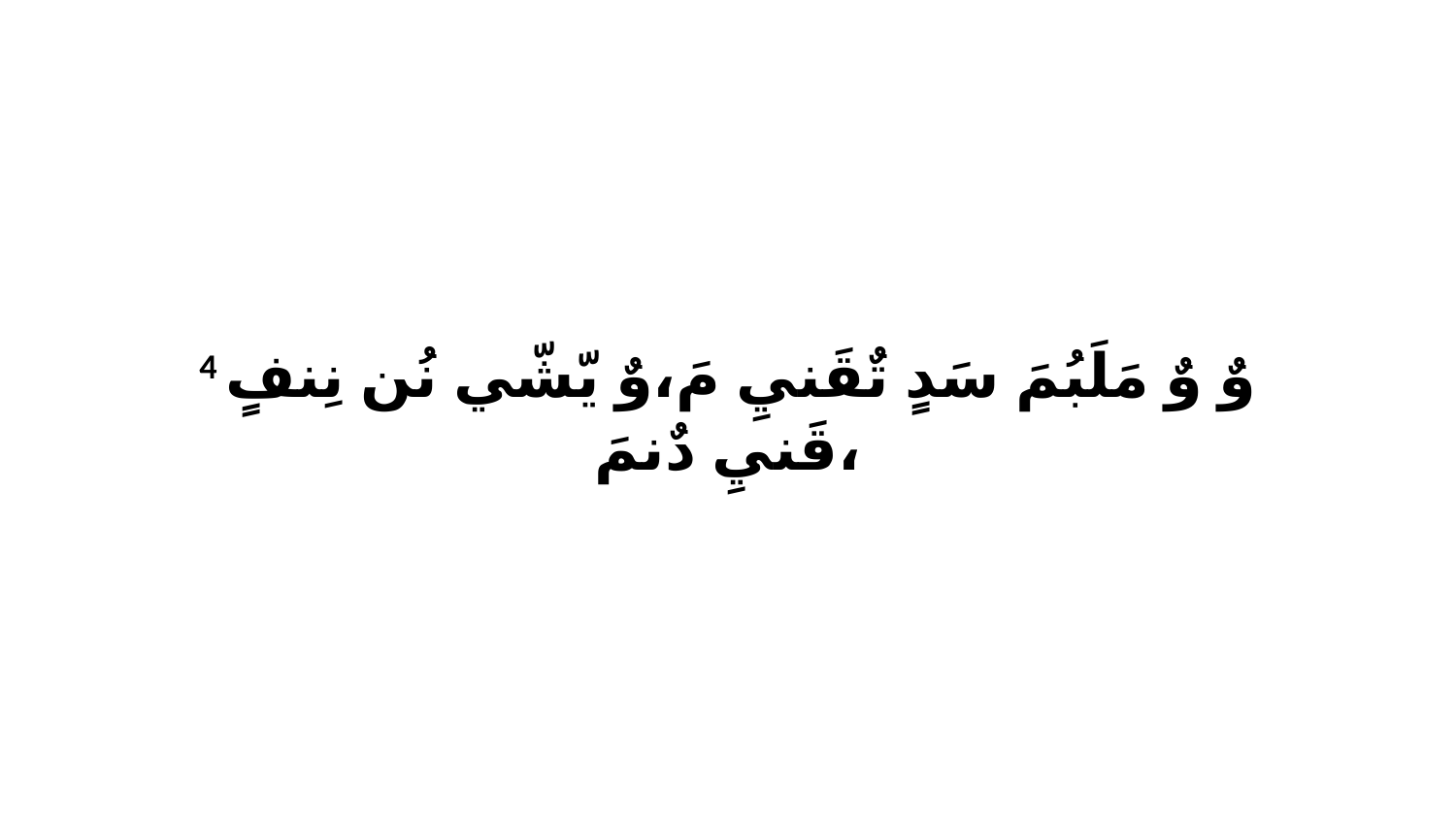

4 وٌ وٌ مَلَبُمَ سَدٍ تٌقَنيِ مَ،وٌ يّشّي نُن نِنفٍ قَنيِ دٌنمَ،